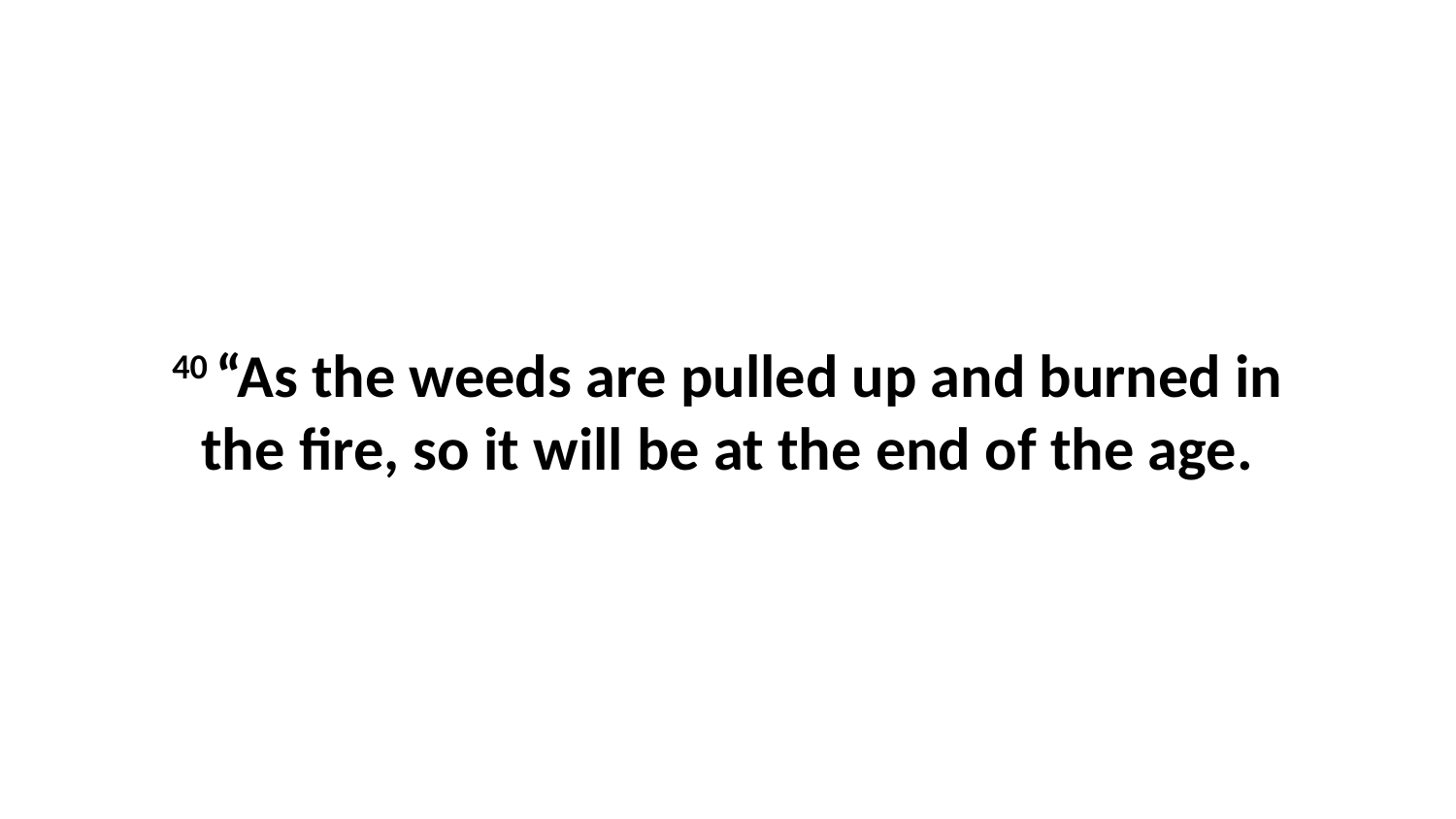

40 “As the weeds are pulled up and burned in the fire, so it will be at the end of the age.